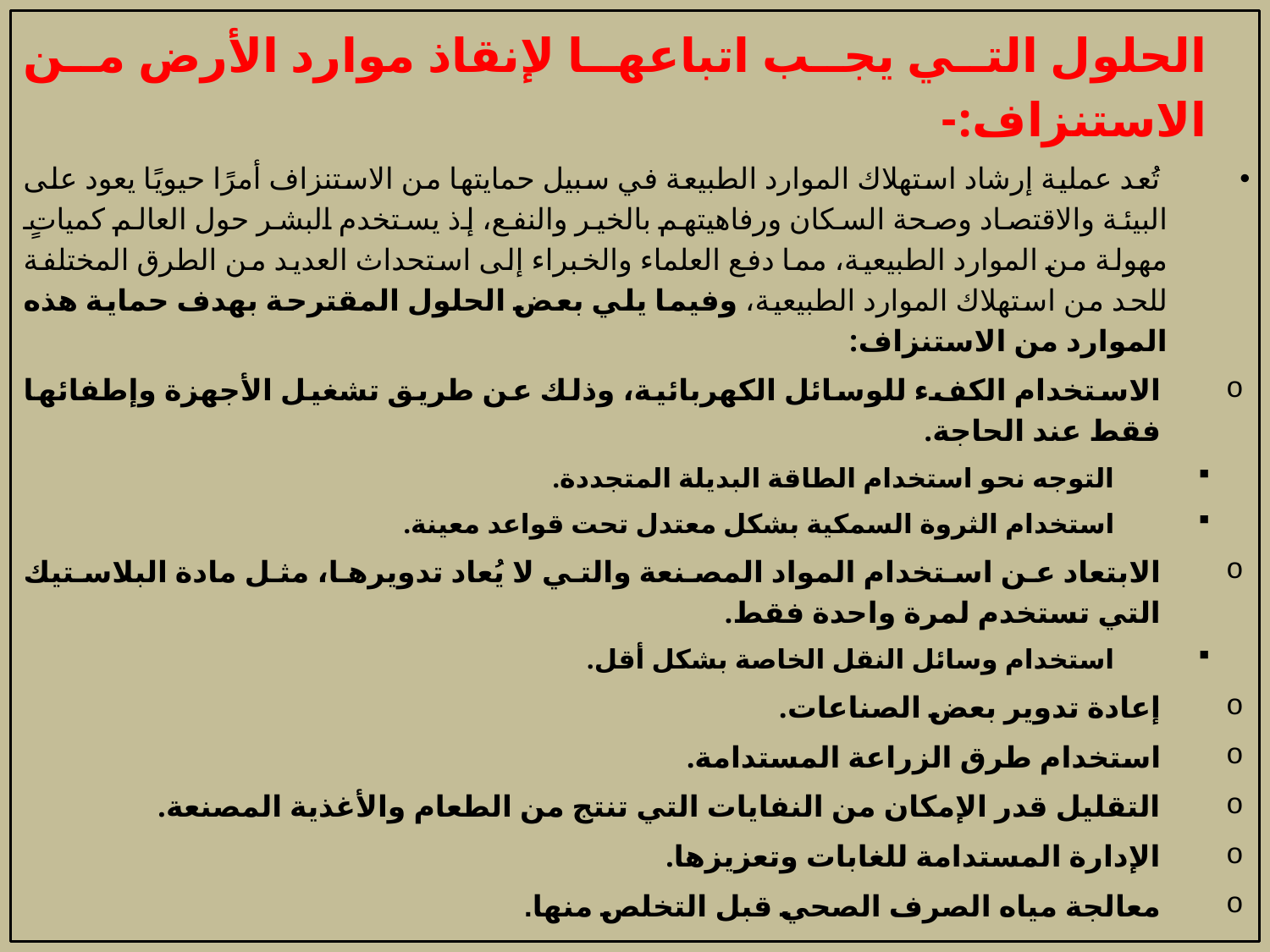

الحلول التي يجب اتباعها لإنقاذ موارد الأرض من الاستنزاف:-
 تُعد عملية إرشاد استهلاك الموارد الطبيعة في سبيل حمايتها من الاستنزاف أمرًا حيويًا يعود على البيئة والاقتصاد وصحة السكان ورفاهيتهم بالخير والنفع، إذ يستخدم البشر حول العالم كمياتٍ مهولة من الموارد الطبيعية، مما دفع العلماء والخبراء إلى استحداث العديد من الطرق المختلفة للحد من استهلاك الموارد الطبيعية، وفيما يلي بعض الحلول المقترحة بهدف حماية هذه الموارد من الاستنزاف:
الاستخدام الكفء للوسائل الكهربائية، وذلك عن طريق تشغيل الأجهزة وإطفائها فقط عند الحاجة.
التوجه نحو استخدام الطاقة البديلة المتجددة.
استخدام الثروة السمكية بشكل معتدل تحت قواعد معينة.
الابتعاد عن استخدام المواد المصنعة والتي لا يُعاد تدويرها، مثل مادة البلاستيك التي تستخدم لمرة واحدة فقط.
استخدام وسائل النقل الخاصة بشكل أقل.
إعادة تدوير بعض الصناعات.
استخدام طرق الزراعة المستدامة.
التقليل قدر الإمكان من النفايات التي تنتج من الطعام والأغذية المصنعة.
الإدارة المستدامة للغابات وتعزيزها.
معالجة مياه الصرف الصحي قبل التخلص منها.